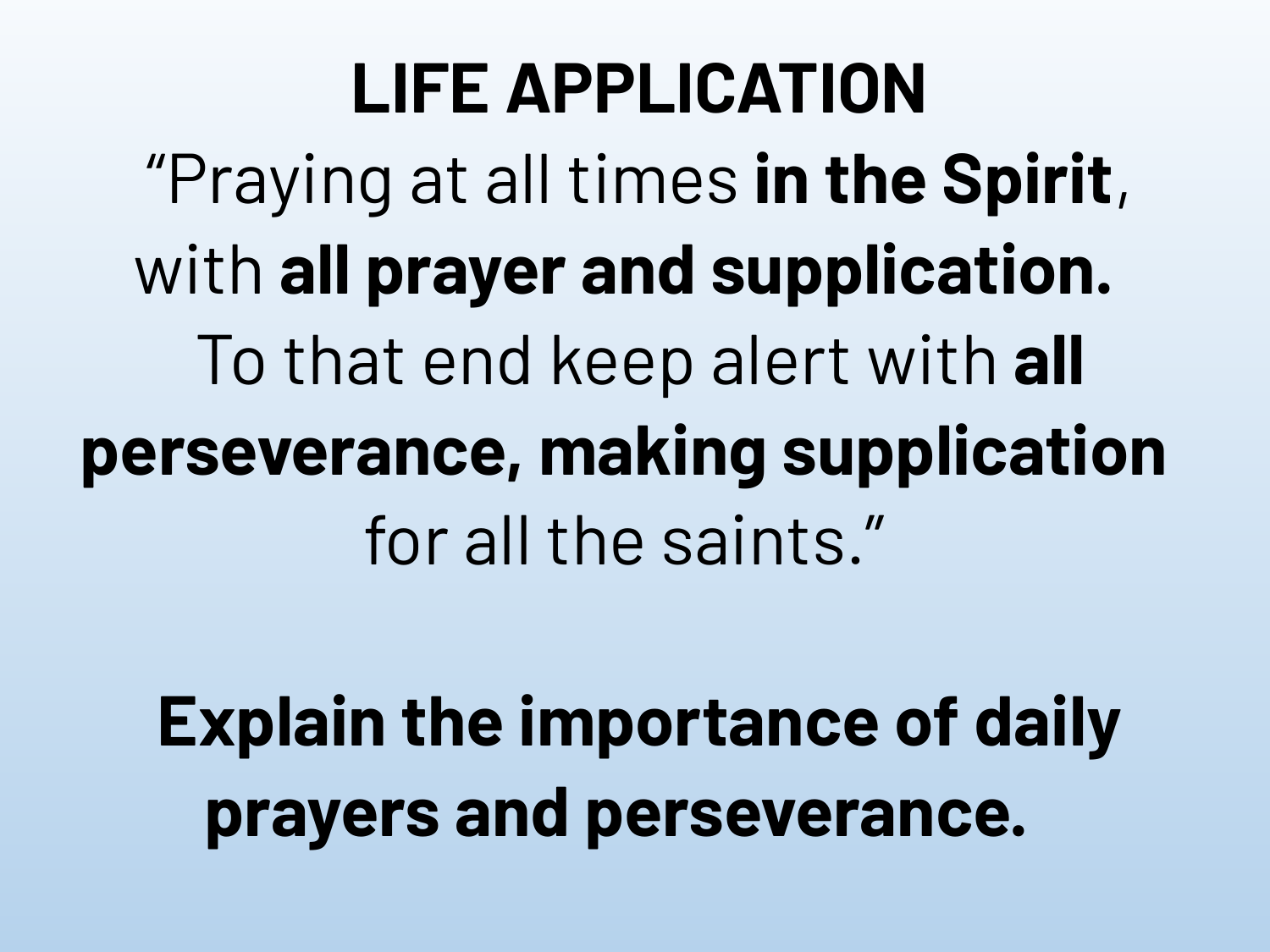

LIFE APPLICATION
“Praying at all times in the Spirit, with all prayer and supplication.
To that end keep alert with all perseverance, making supplication for all the saints.”

Explain the importance of daily prayers and perseverance.